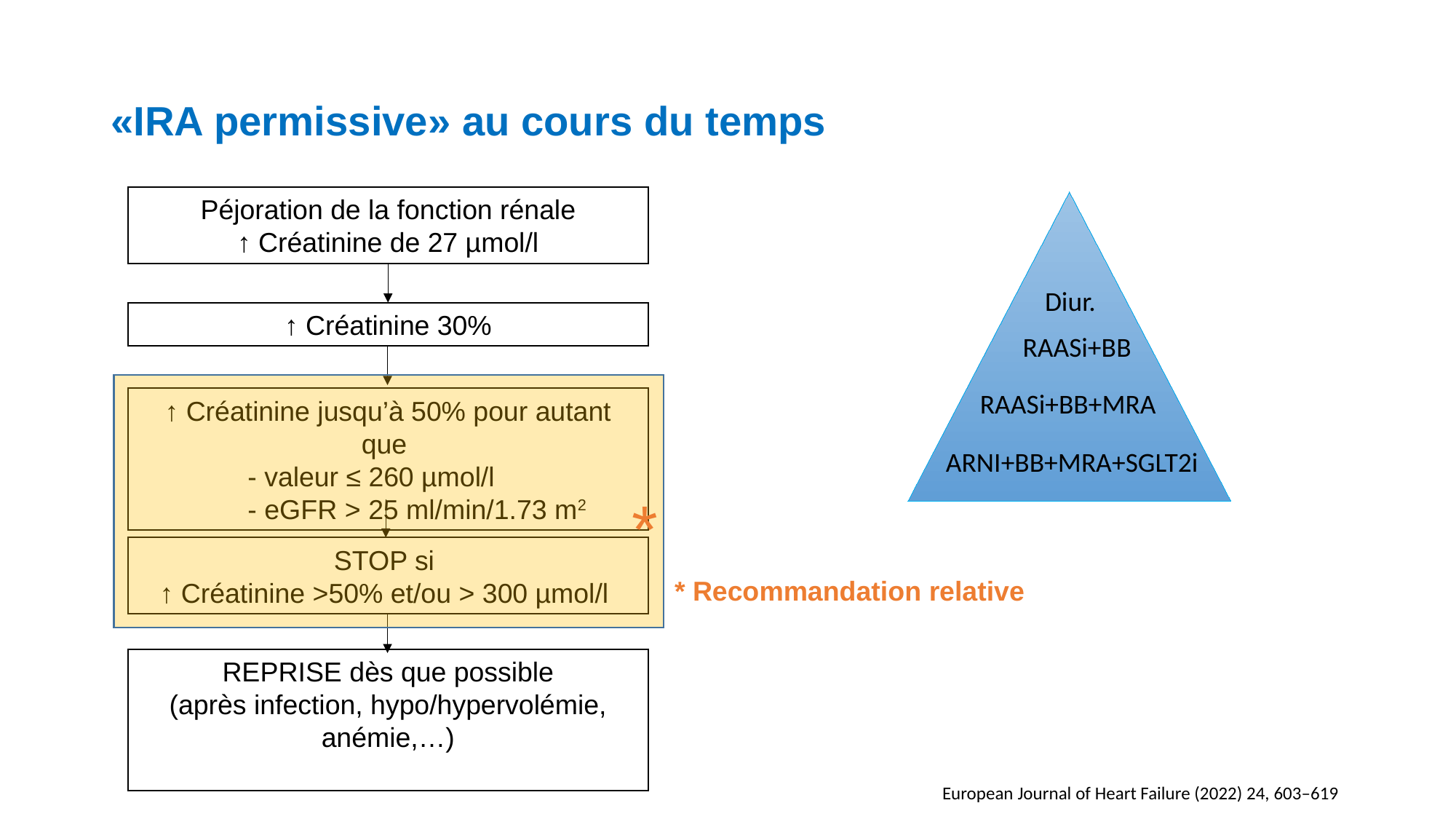

# «IRA permissive» au cours du temps
Péjoration de la fonction rénale
↑ Créatinine de 27 µmol/l

Diur.
↑ Créatinine 30%
RAASi+BB

RAASi+BB+MRA
↑ Créatinine jusqu’à 50% pour autant que
	- valeur ≤ 260 µmol/l
	- eGFR > 25 ml/min/1.73 m2
ARNI+BB+MRA+SGLT2i
*
STOP si
↑ Créatinine >50% et/ou > 300 µmol/l
* Recommandation relative
REPRISE dès que possible
(après infection, hypo/hypervolémie, anémie,…)

European Journal of Heart Failure (2022) 24, 603–619